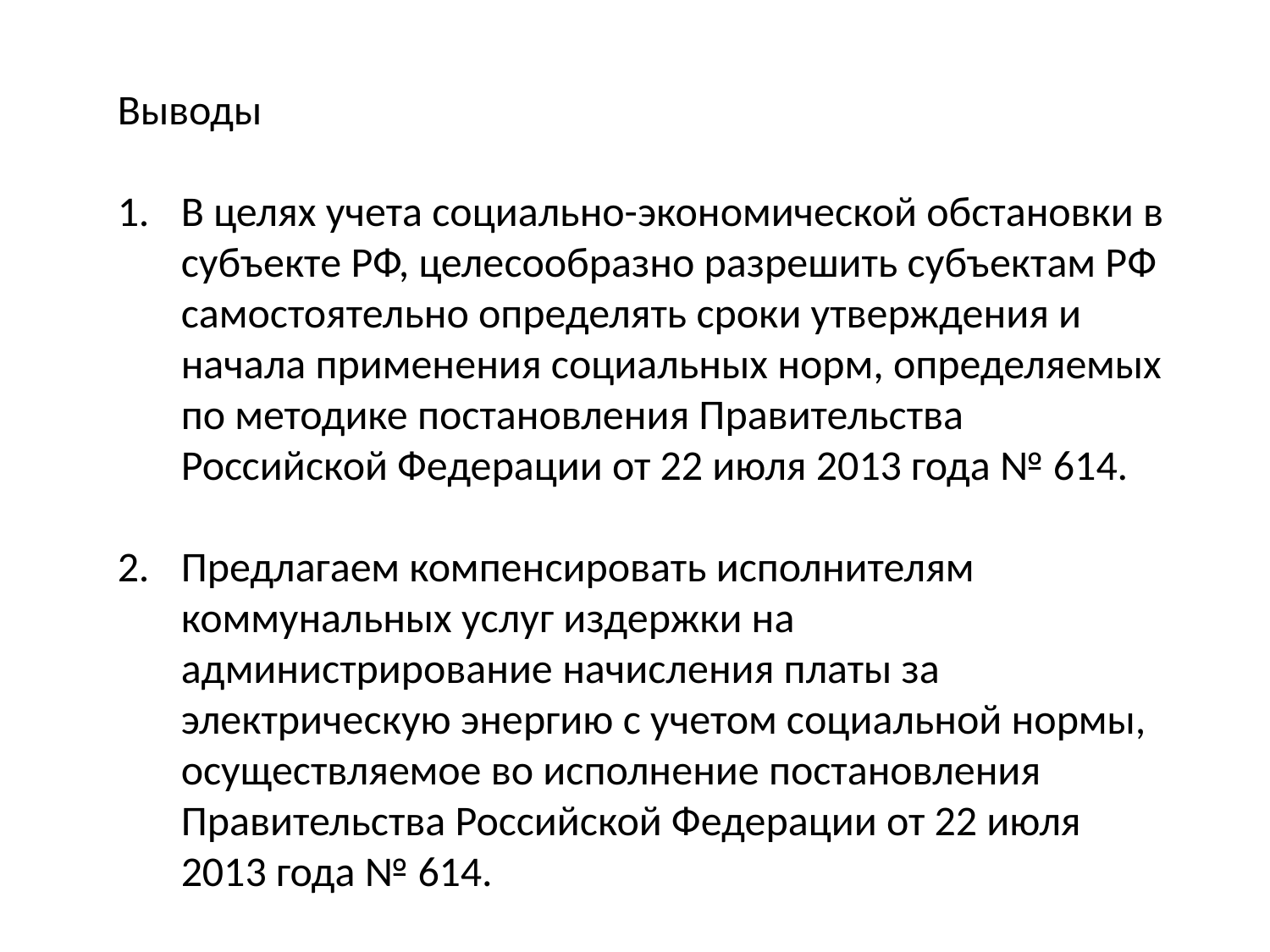

Выводы

В целях учета социально-экономической обстановки в субъекте РФ, целесообразно разрешить субъектам РФ самостоятельно определять сроки утверждения и начала применения социальных норм, определяемых по методике постановления Правительства Российской Федерации от 22 июля 2013 года № 614.

Предлагаем компенсировать исполнителям коммунальных услуг издержки на администрирование начисления платы за электрическую энергию с учетом социальной нормы, осуществляемое во исполнение постановления Правительства Российской Федерации от 22 июля 2013 года № 614.